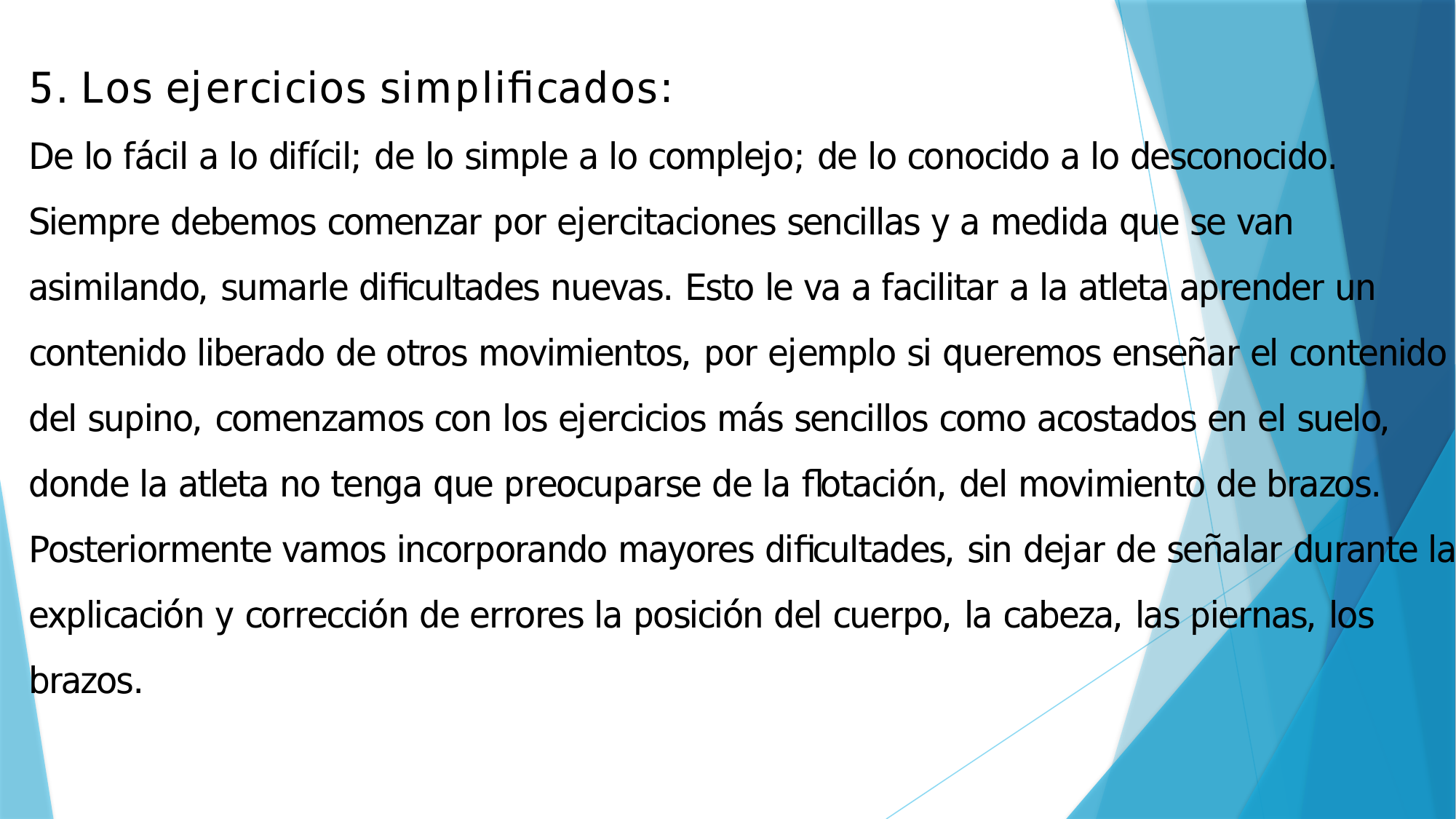

5. Los ejercicios simplificados:
De lo fácil a lo difícil; de lo simple a lo complejo; de lo conocido a lo desconocido. Siempre debemos comenzar por ejercitaciones sencillas y a medida que se van asimilando, sumarle dificultades nuevas. Esto le va a facilitar a la atleta aprender un contenido liberado de otros movimientos, por ejemplo si queremos enseñar el contenido del supino, comenzamos con los ejercicios más sencillos como acostados en el suelo, donde la atleta no tenga que preocuparse de la flotación, del movimiento de brazos. Posteriormente vamos incorporando mayores dificultades, sin dejar de señalar durante la explicación y corrección de errores la posición del cuerpo, la cabeza, las piernas, los brazos.